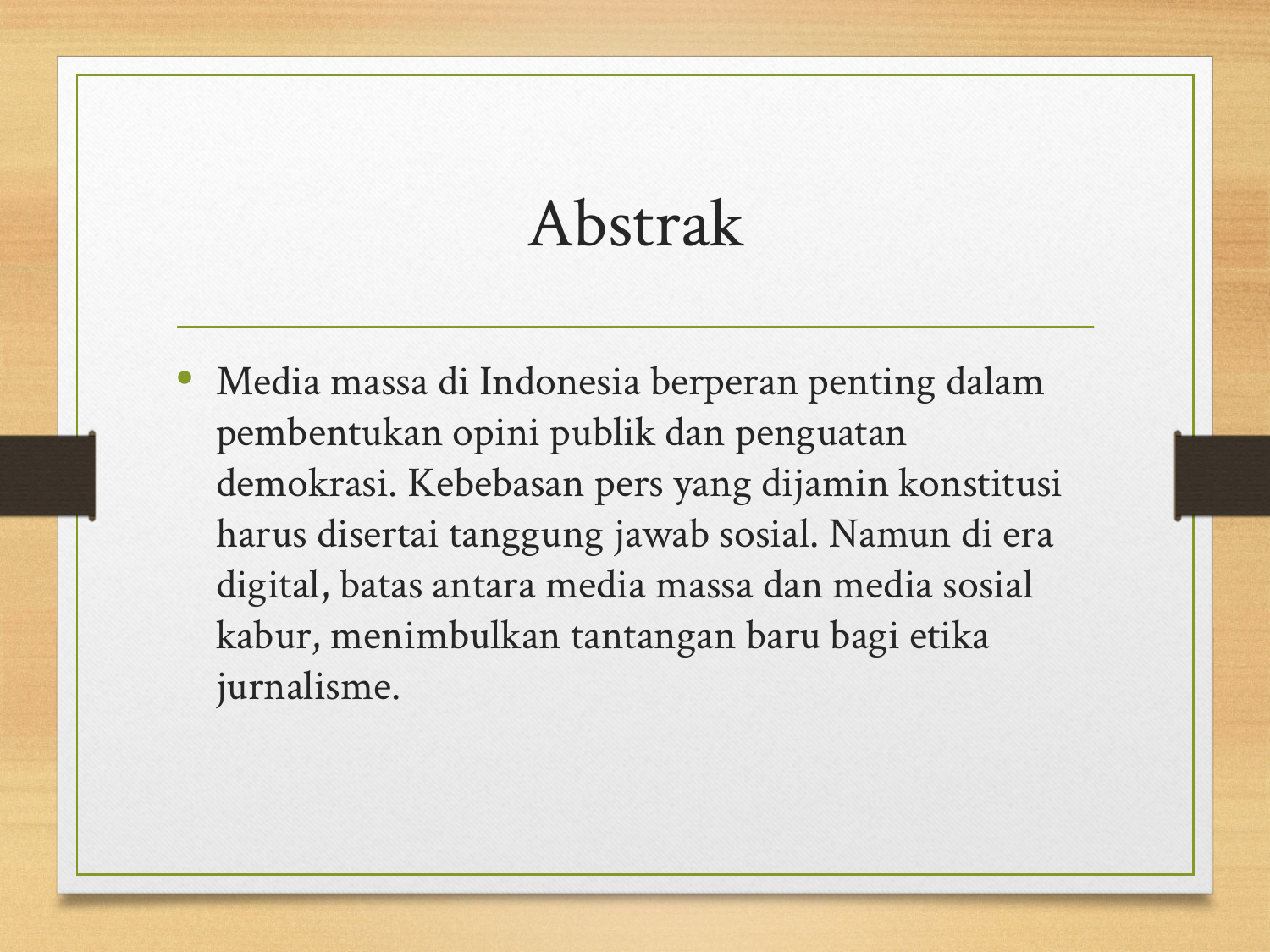

# Abstrak
Media massa di Indonesia berperan penting dalam pembentukan opini publik dan penguatan demokrasi. Kebebasan pers yang dijamin konstitusi harus disertai tanggung jawab sosial. Namun di era digital, batas antara media massa dan media sosial kabur, menimbulkan tantangan baru bagi etika jurnalisme.